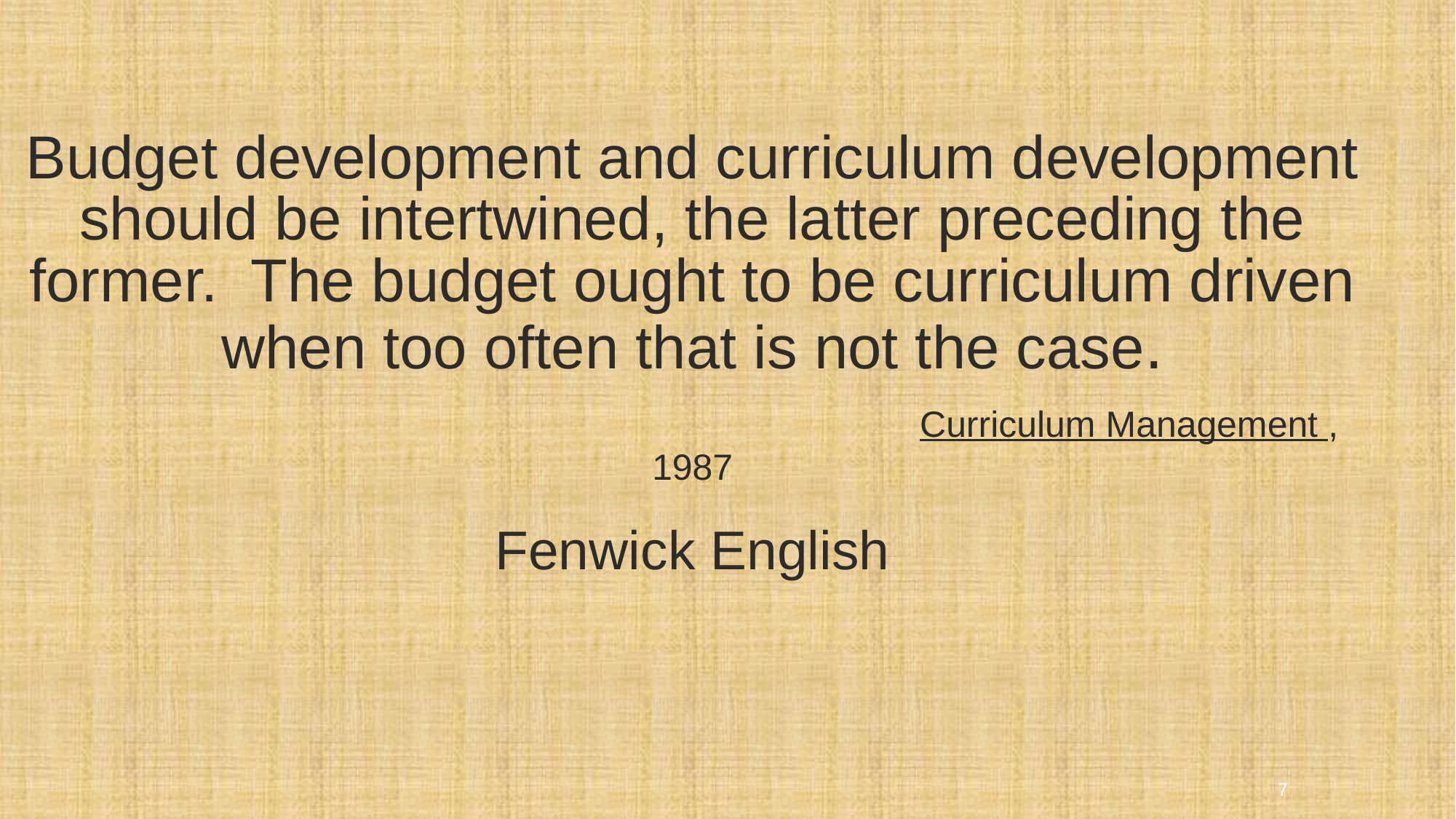

Budget development and curriculum development should be intertwined, the latter preceding the former.  The budget ought to be curriculum driven when too often that is not the case.
								Curriculum Management , 1987
Fenwick English
7